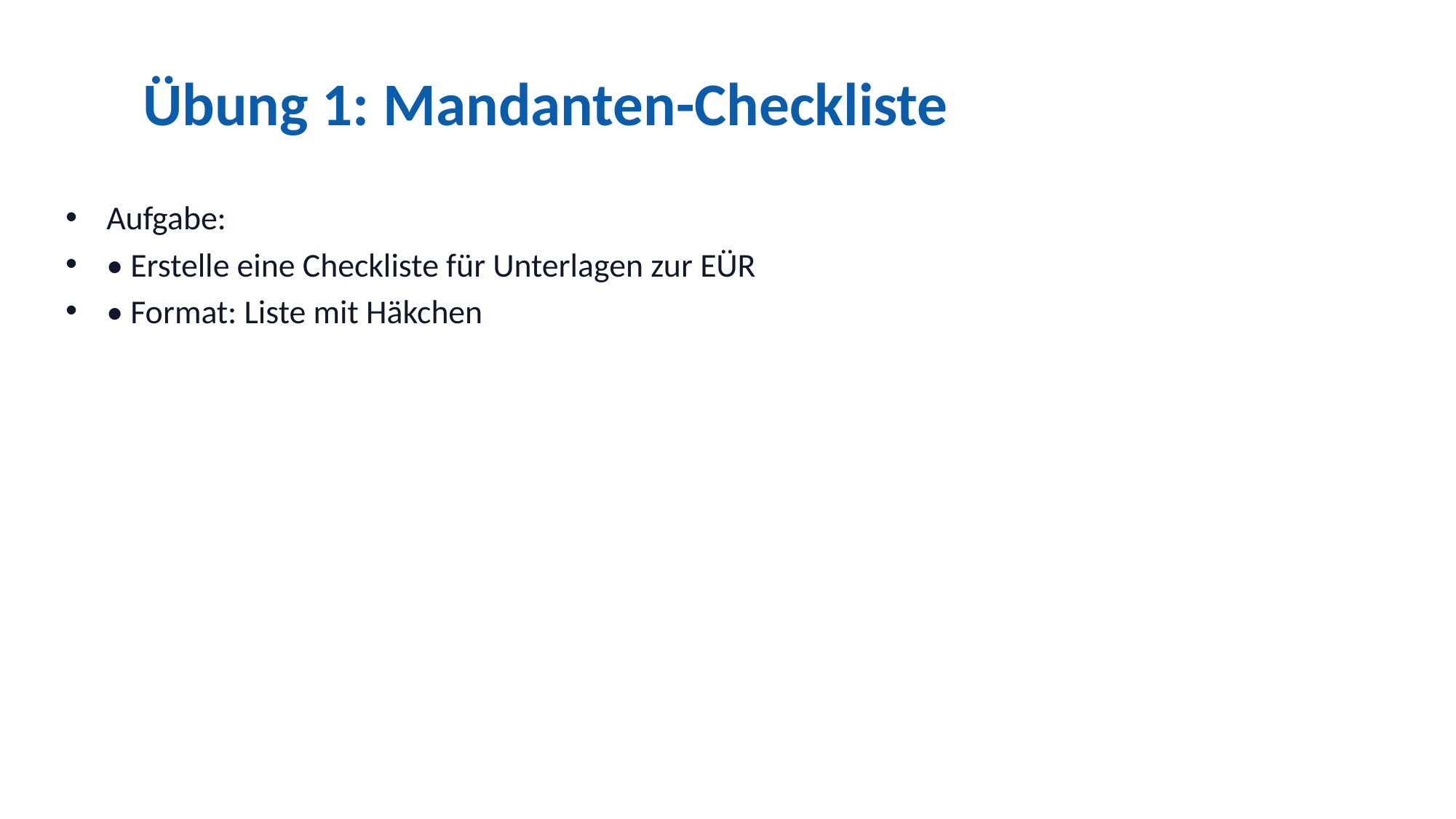

# Übung 1: Mandanten-Checkliste
Aufgabe:
• Erstelle eine Checkliste für Unterlagen zur EÜR
• Format: Liste mit Häkchen